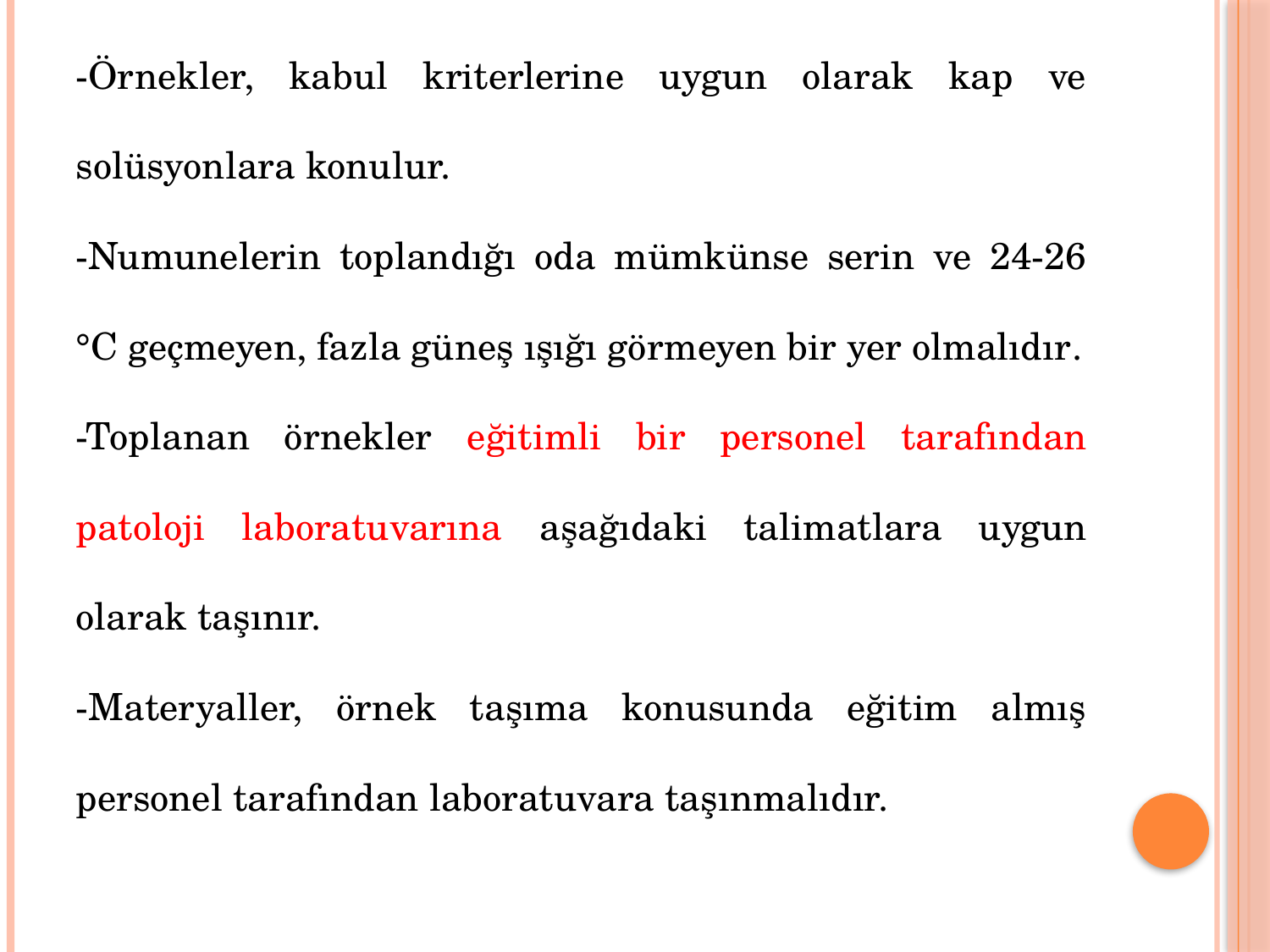

-Örnekler, kabul kriterlerine uygun olarak kap ve solüsyonlara konulur.
-Numunelerin toplandığı oda mümkünse serin ve 24-26 °C geçmeyen, fazla güneş ışığı görmeyen bir yer olmalıdır.
-Toplanan örnekler eğitimli bir personel tarafından patoloji laboratuvarına aşağıdaki talimatlara uygun olarak taşınır.
-Materyaller, örnek taşıma konusunda eğitim almış personel tarafından laboratuvara taşınmalıdır.